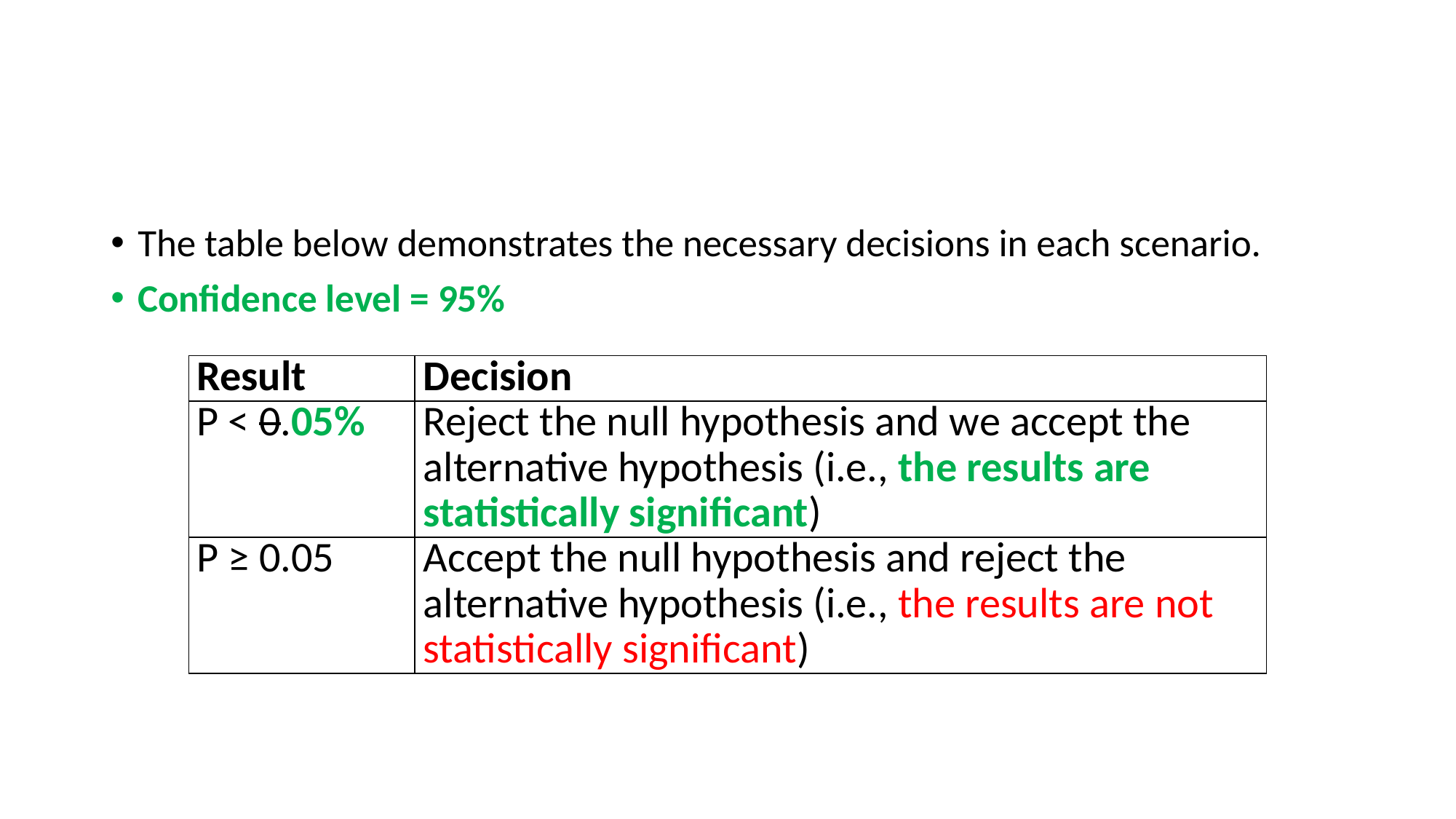

The table below demonstrates the necessary decisions in each scenario.
Confidence level = 95%

| Result | Decision |
| --- | --- |
| P < 0.05% | Reject the null hypothesis and we accept the alternative hypothesis (i.e., the results are statistically significant) |
| P ≥ 0.05 | Accept the null hypothesis and reject the alternative hypothesis (i.e., the results are not statistically significant) |